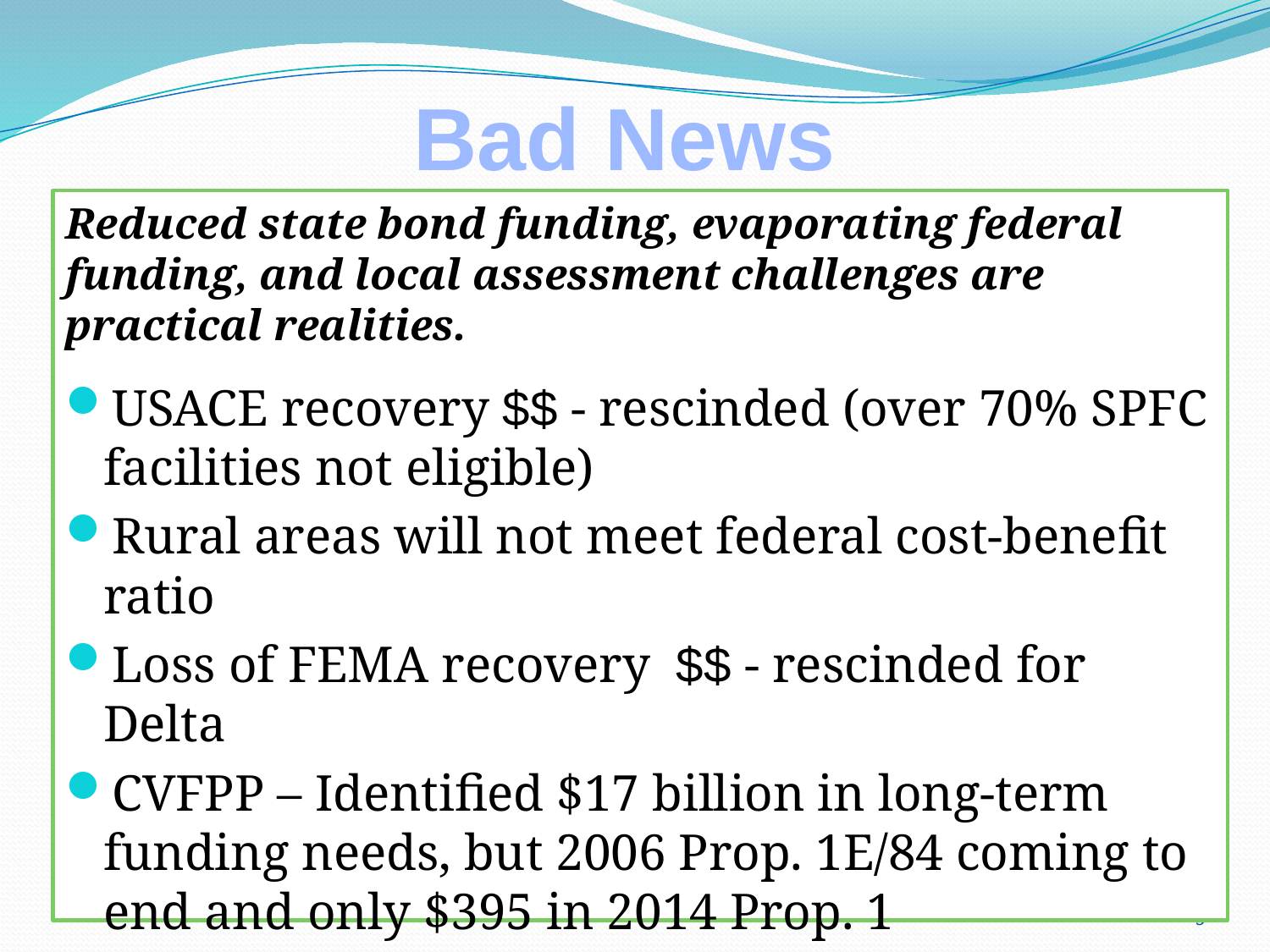

# Bad News
Reduced state bond funding, evaporating federal funding, and local assessment challenges are practical realities.
USACE recovery $$ - rescinded (over 70% SPFC facilities not eligible)
Rural areas will not meet federal cost-benefit ratio
Loss of FEMA recovery  $$ - rescinded for Delta
CVFPP – Identified $17 billion in long-term funding needs, but 2006 Prop. 1E/84 coming to end and only $395 in 2014 Prop. 1
El Nino is coming . . . .

9